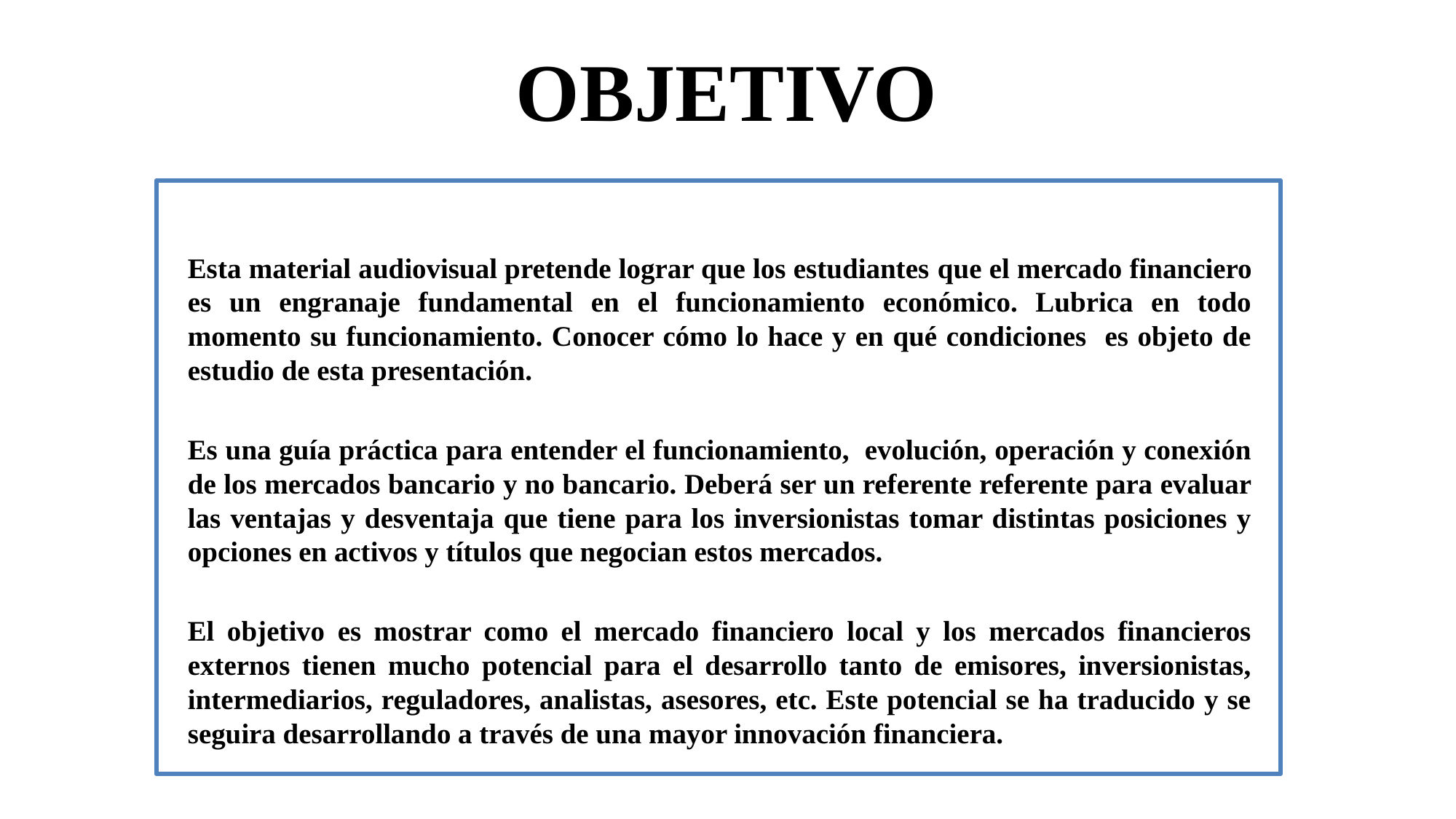

OBJETIVO

Esta material audiovisual pretende lograr que los estudiantes que el mercado financiero es un engranaje fundamental en el funcionamiento económico. Lubrica en todo momento su funcionamiento. Conocer cómo lo hace y en qué condiciones  es objeto de estudio de esta presentación.

Es una guía práctica para entender el funcionamiento,  evolución, operación y conexión de los mercados bancario y no bancario. Deberá ser un referente referente para evaluar las ventajas y desventaja que tiene para los inversionistas tomar distintas posiciones y opciones en activos y títulos que negocian estos mercados.

El objetivo es mostrar como el mercado financiero local y los mercados financieros externos tienen mucho potencial para el desarrollo tanto de emisores, inversionistas, intermediarios, reguladores, analistas, asesores, etc. Este potencial se ha traducido y se seguira desarrollando a través de una mayor innovación financiera.